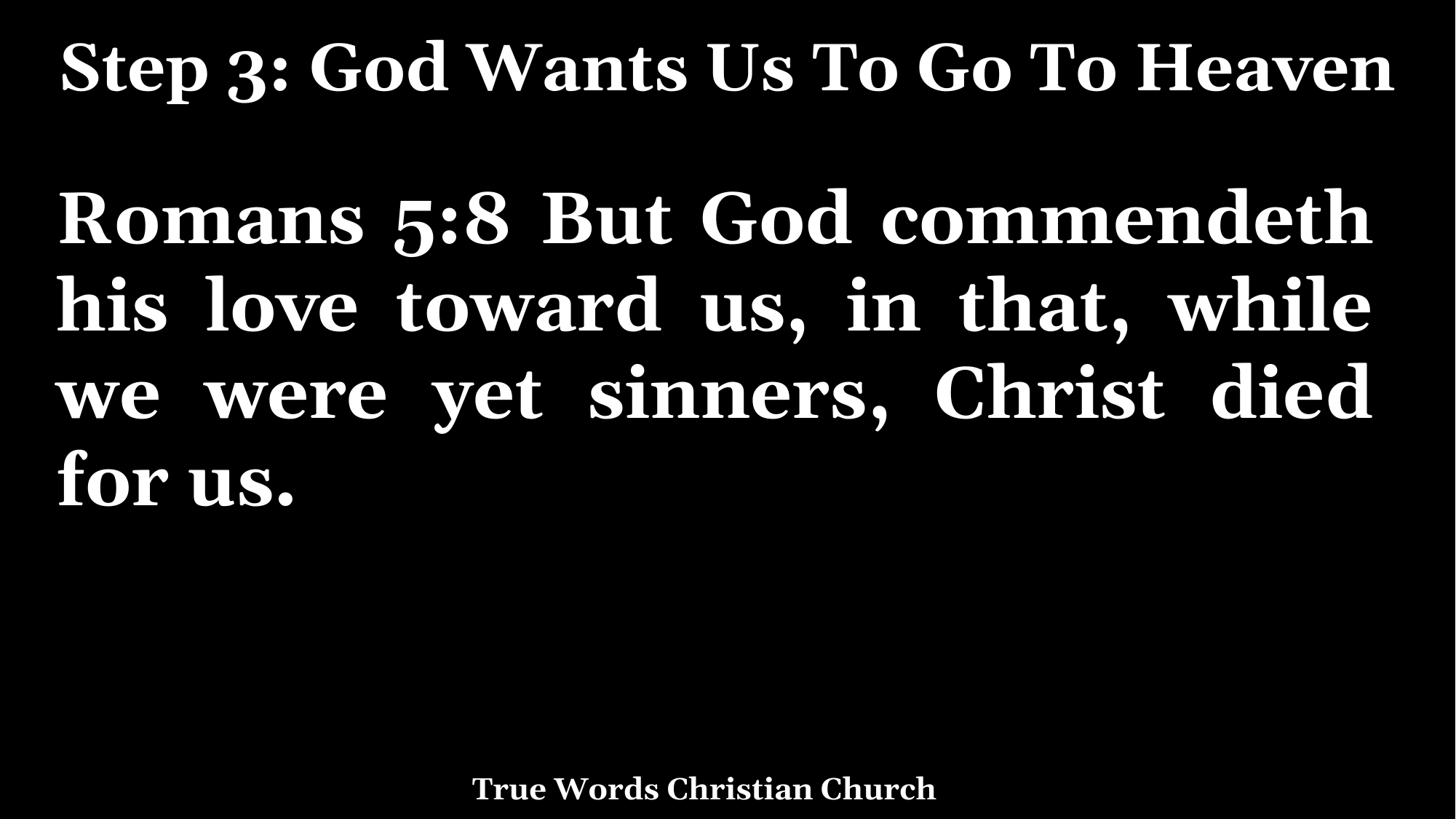

Step 3: God Wants Us To Go To Heaven
Romans 5:8 But God commendeth his love toward us, in that, while we were yet sinners, Christ died for us.
True Words Christian Church